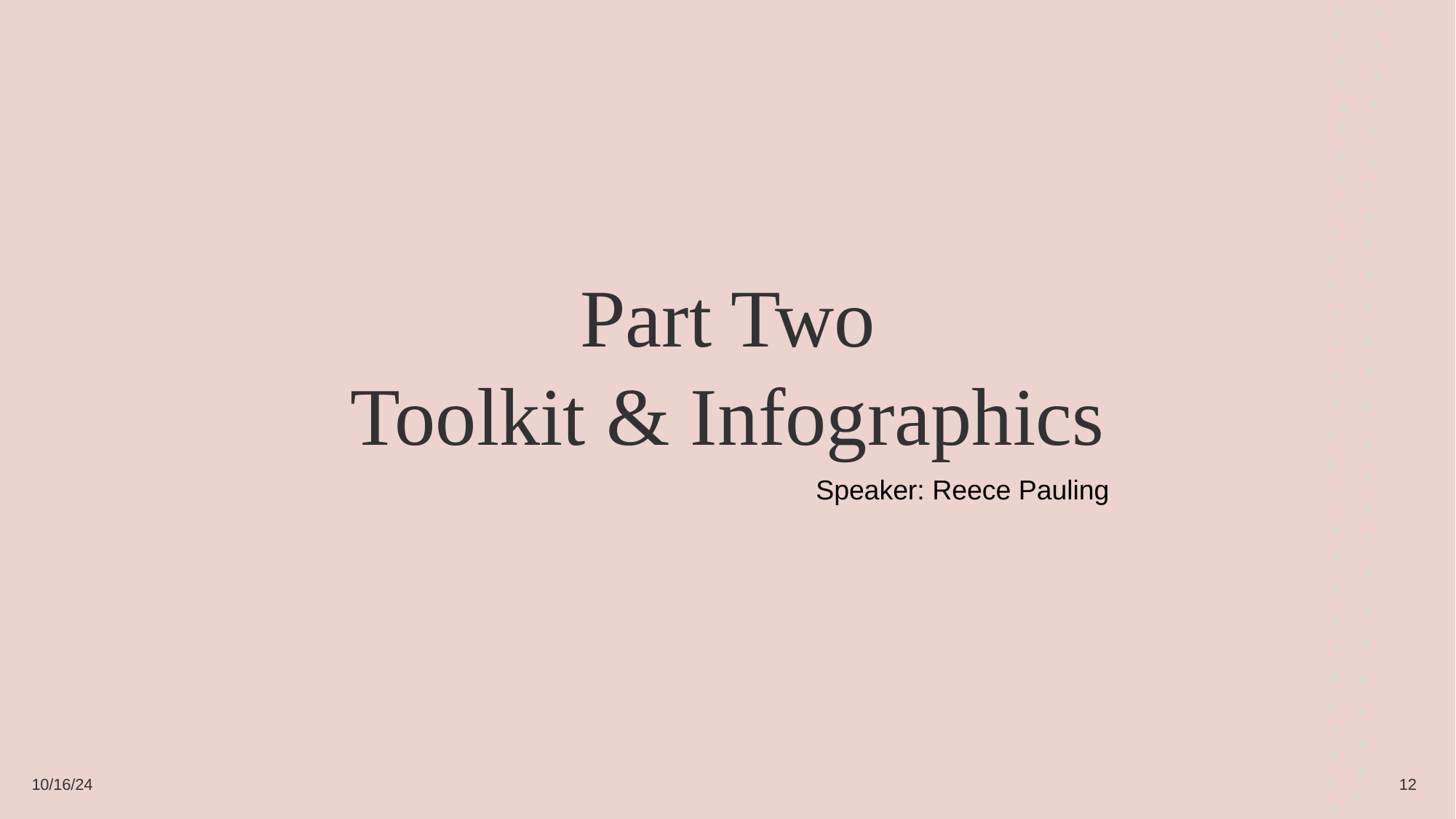

# Part Two Toolkit & Infographics
Speaker: Reece Pauling
10/16/24
12